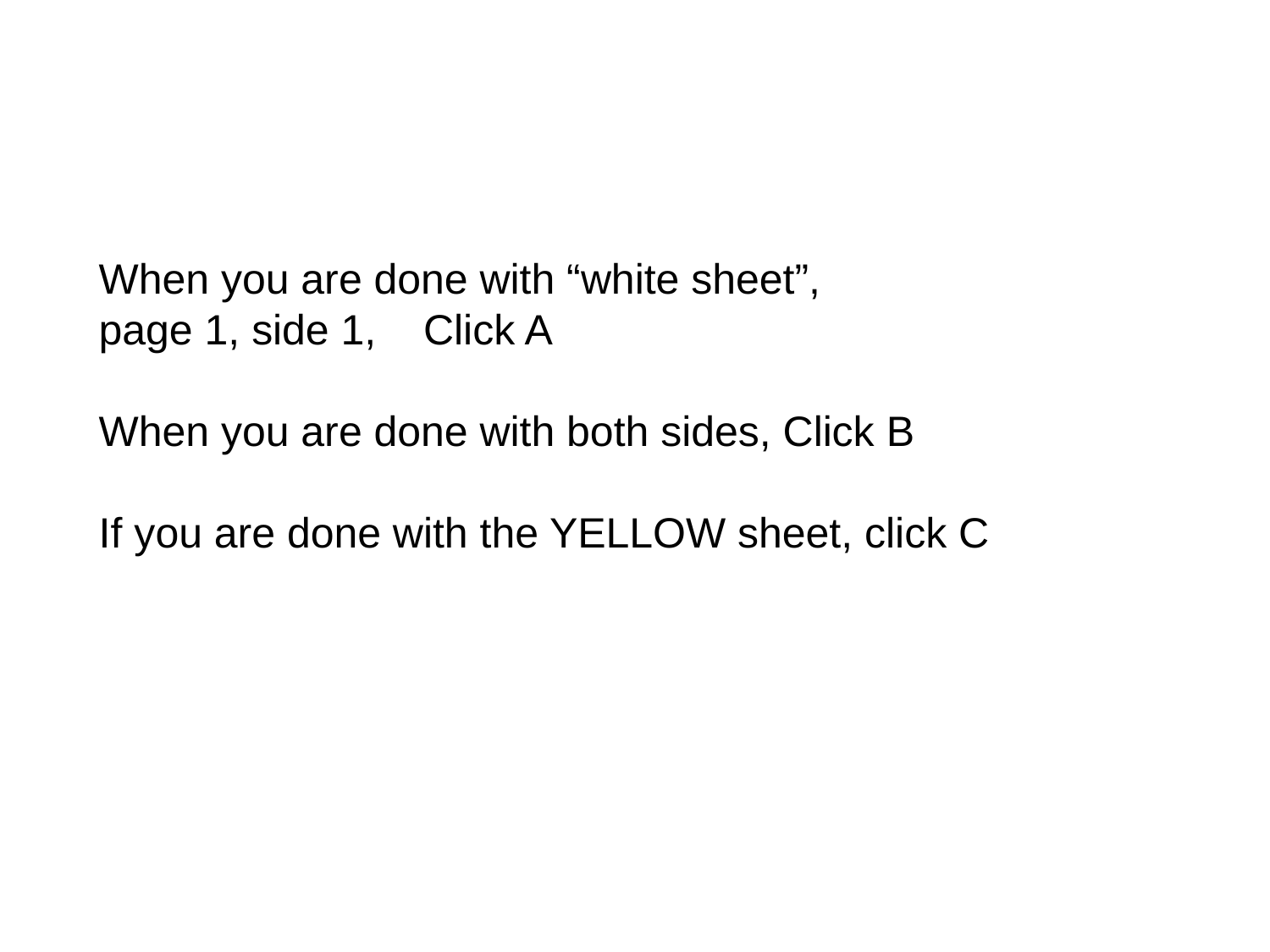

When you are done with “white sheet”,
page 1, side 1,    Click A

When you are done with both sides, Click B

If you are done with the YELLOW sheet, click C